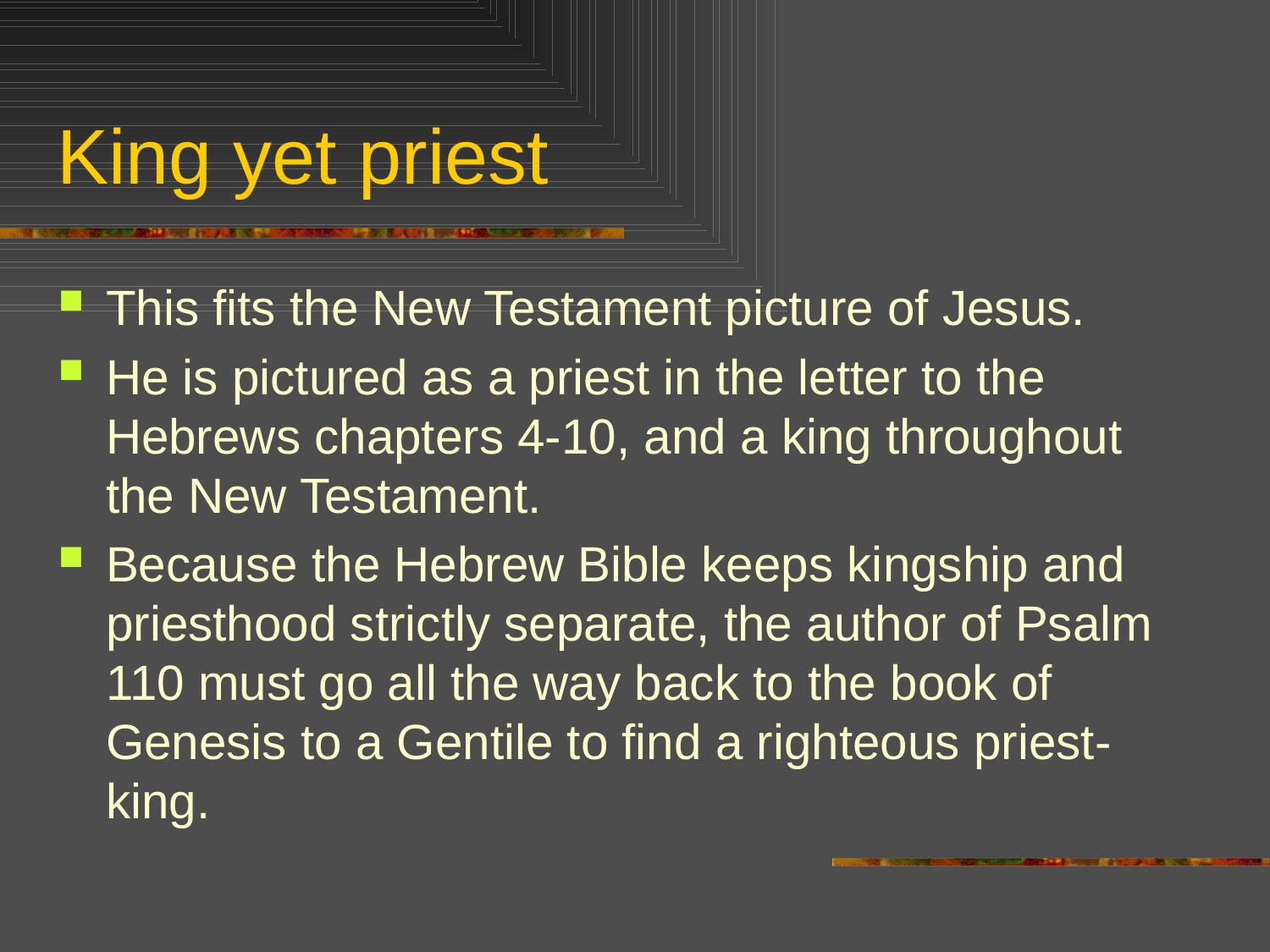

# King yet priest
This fits the New Testament picture of Jesus.
He is pictured as a priest in the letter to the Hebrews chapters 4-10, and a king throughout the New Testament.
Because the Hebrew Bible keeps kingship and priesthood strictly separate, the author of Psalm 110 must go all the way back to the book of Genesis to a Gentile to find a righteous priest-king.